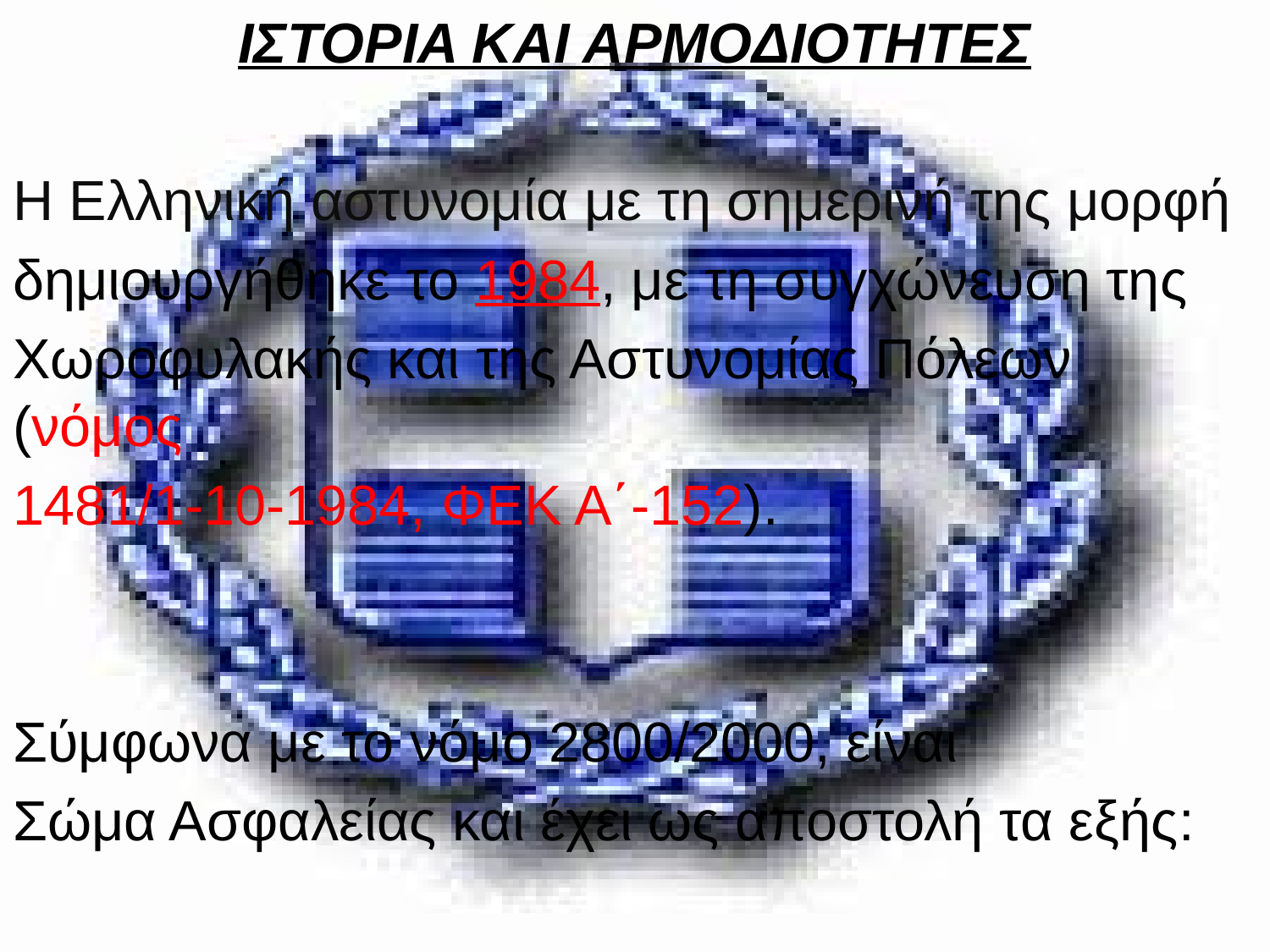

ΙΣΤΟΡΙΑ ΚΑΙ ΑΡΜΟΔΙΟΤΗΤΕΣ

Η Ελληνική αστυνομία με τη σημερινή της μορφή
δημιουργήθηκε το 1984, με τη συγχώνευση της
Χωροφυλακής και της Αστυνομίας Πόλεων (νόμος
1481/1-10-1984, ΦΕΚ Α΄-152).

Σύμφωνα με το νόμο 2800/2000, είναι
Σώμα Ασφαλείας και έχει ως αποστολή τα εξής:

#